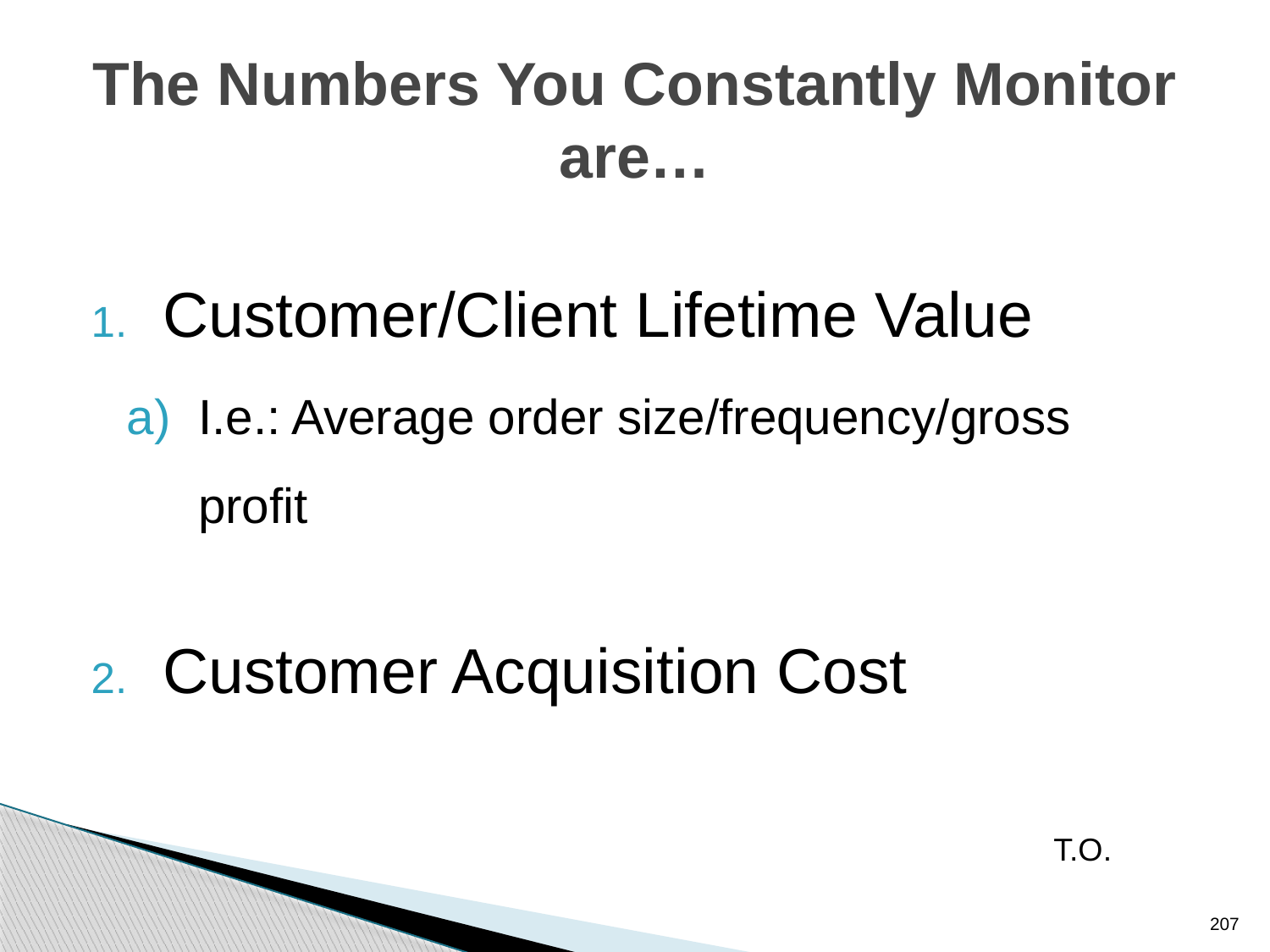

# The Numbers You Constantly Monitor are…

Customer/Client Lifetime Value
I.e.: Average order size/frequency/gross profit

Customer Acquisition Cost
T.O.
207